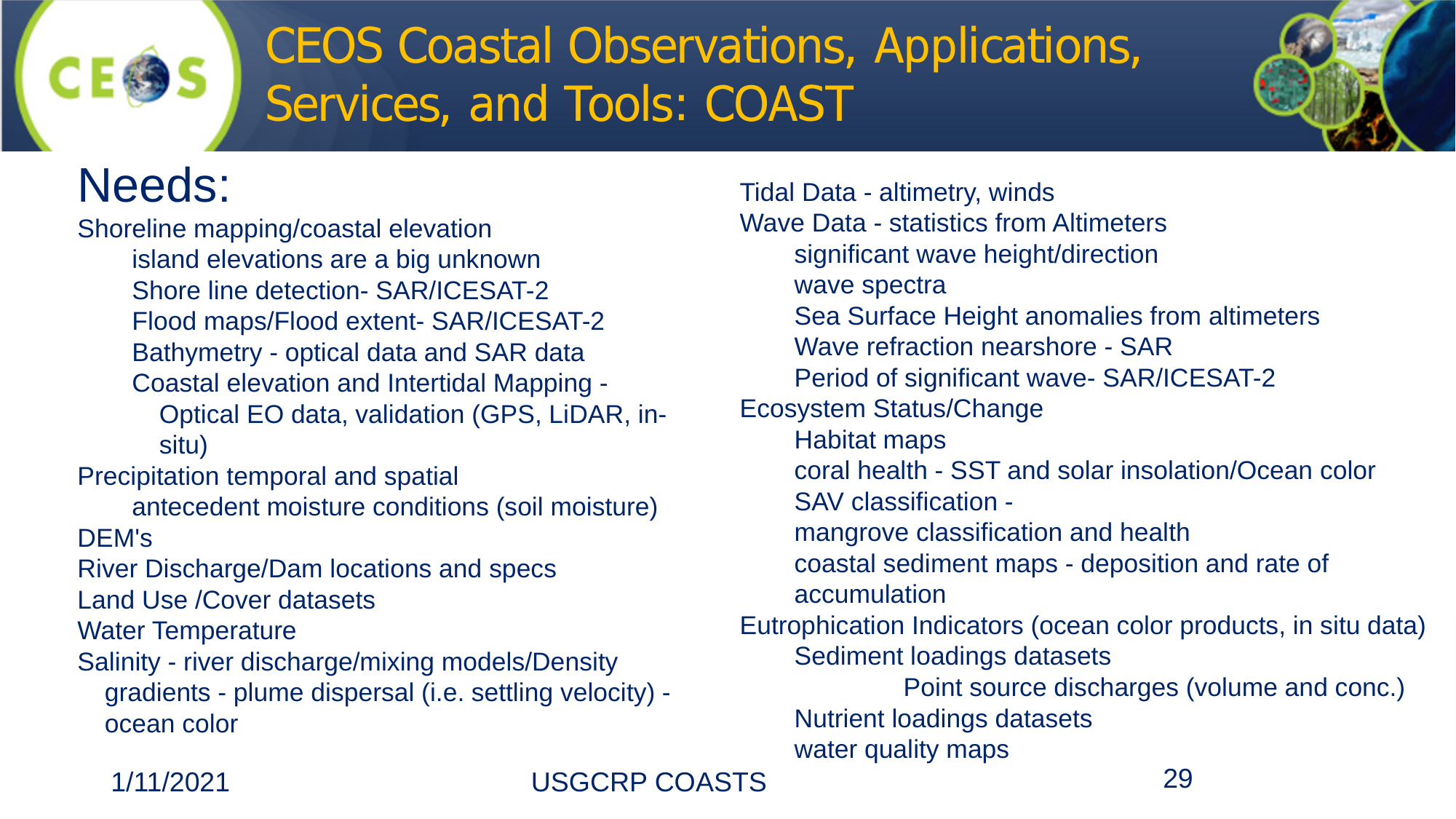

# CEOS Coastal Observations, Applications, Services, and Tools: COAST
Needs:
Shoreline mapping/coastal elevation
island elevations are a big unknown
Shore line detection- SAR/ICESAT-2
Flood maps/Flood extent- SAR/ICESAT-2
Bathymetry - optical data and SAR data
Coastal elevation and Intertidal Mapping - Optical EO data, validation (GPS, LiDAR, in-situ)
Precipitation temporal and spatial
antecedent moisture conditions (soil moisture)
DEM's
River Discharge/Dam locations and specs
Land Use /Cover datasets
Water Temperature
Salinity - river discharge/mixing models/Density gradients - plume dispersal (i.e. settling velocity) - ocean color

Tidal Data - altimetry, winds
Wave Data - statistics from Altimeters
significant wave height/direction
wave spectra
Sea Surface Height anomalies from altimeters
Wave refraction nearshore - SAR
Period of significant wave- SAR/ICESAT-2
Ecosystem Status/Change
Habitat maps
coral health - SST and solar insolation/Ocean color
SAV classification -
mangrove classification and health
coastal sediment maps - deposition and rate of accumulation
Eutrophication Indicators (ocean color products, in situ data)
Sediment loadings datasets
	Point source discharges (volume and conc.)
Nutrient loadings datasets
water quality maps

29
1/11/2021
     USGCRP COASTS